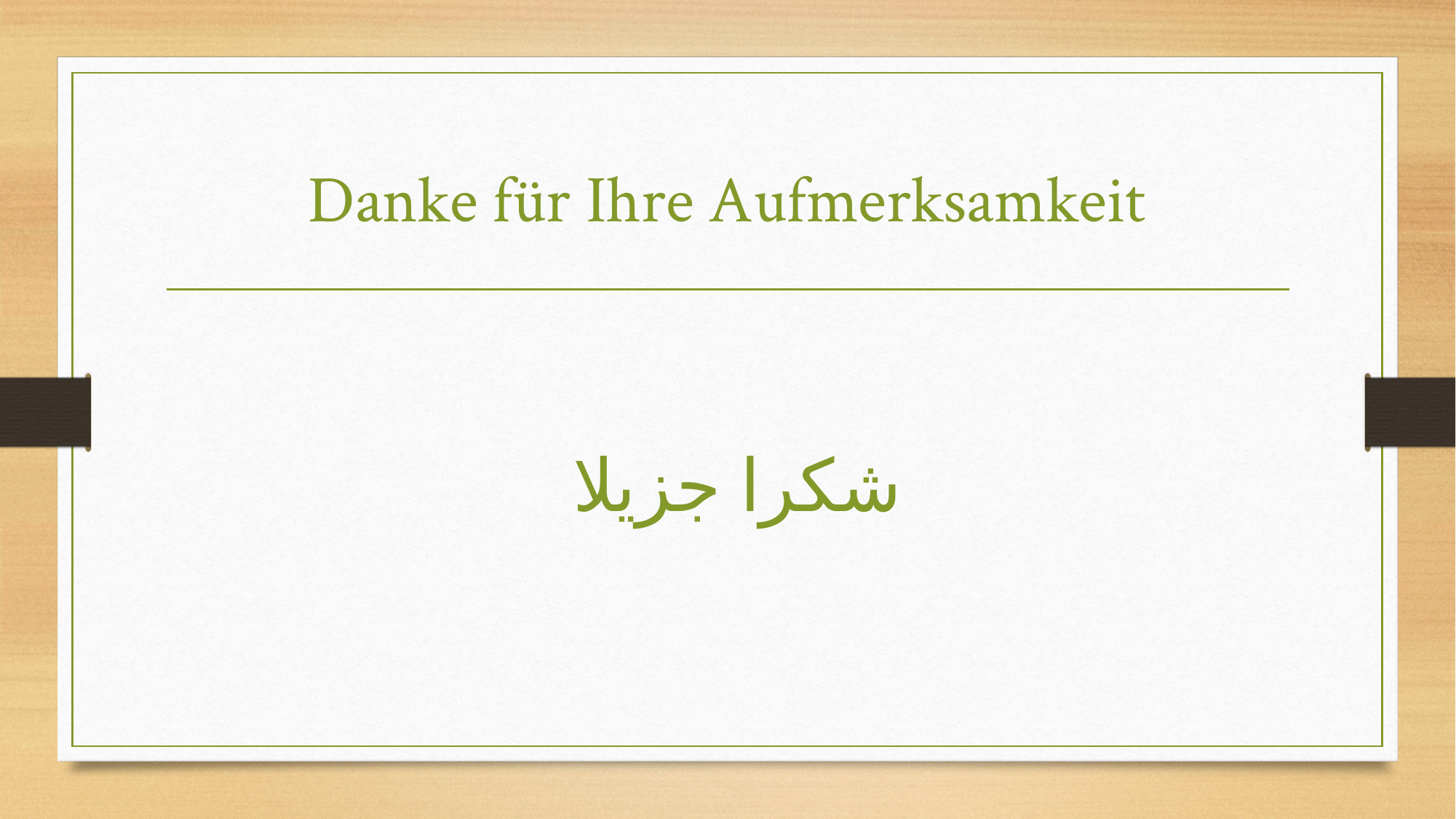

# Danke für Ihre Aufmerksamkeit

شكرا جزيلا